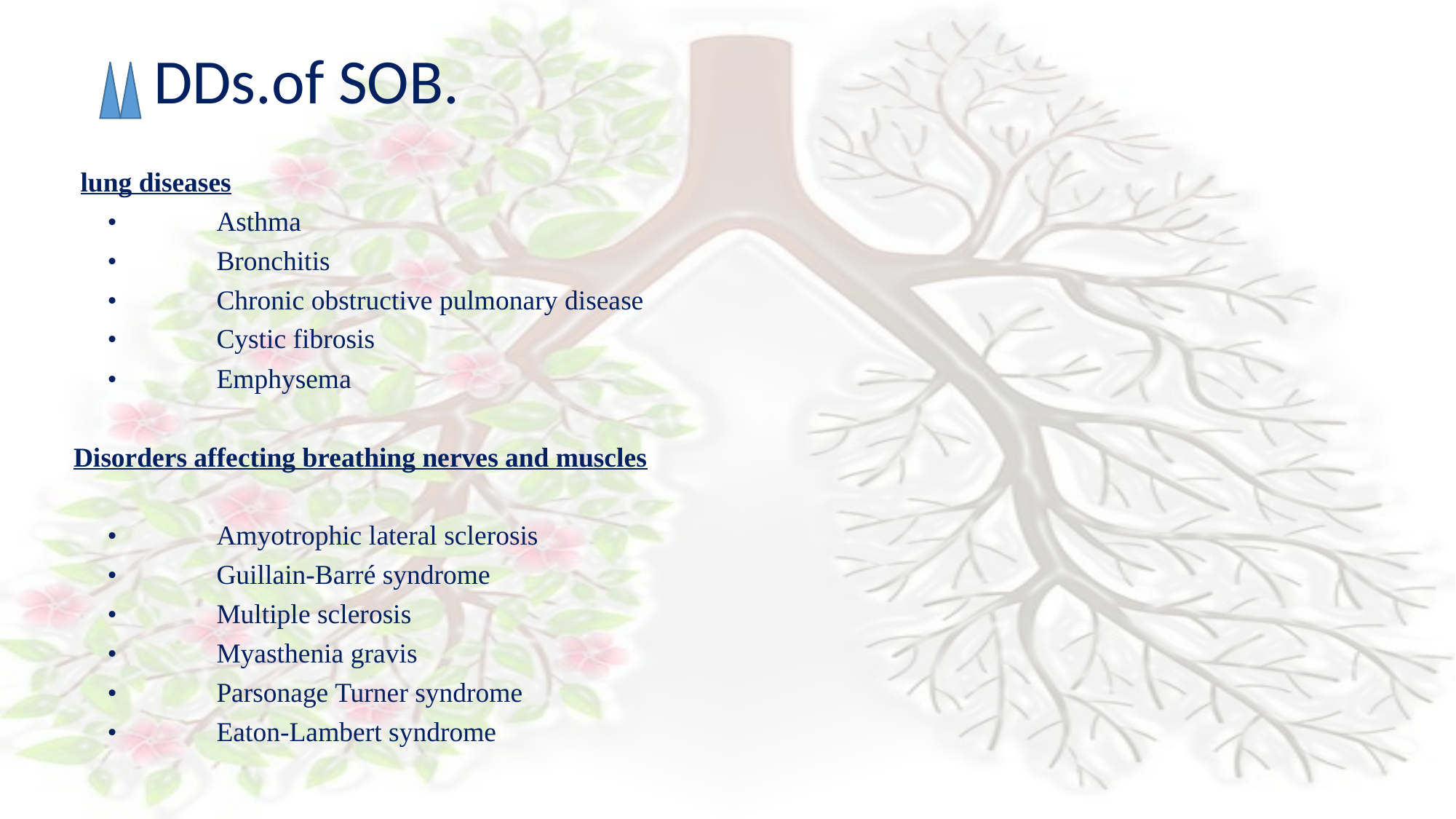

# DDs.of SOB.

 lung diseases
	•	Asthma
	•	Bronchitis
	•	Chronic obstructive pulmonary disease
	•	Cystic fibrosis
	•	Emphysema

Disorders affecting breathing nerves and muscles

	•	Amyotrophic lateral sclerosis
	•	Guillain-Barré syndrome
	•	Multiple sclerosis
	•	Myasthenia gravis
	•	Parsonage Turner syndrome
	•	Eaton-Lambert syndrome